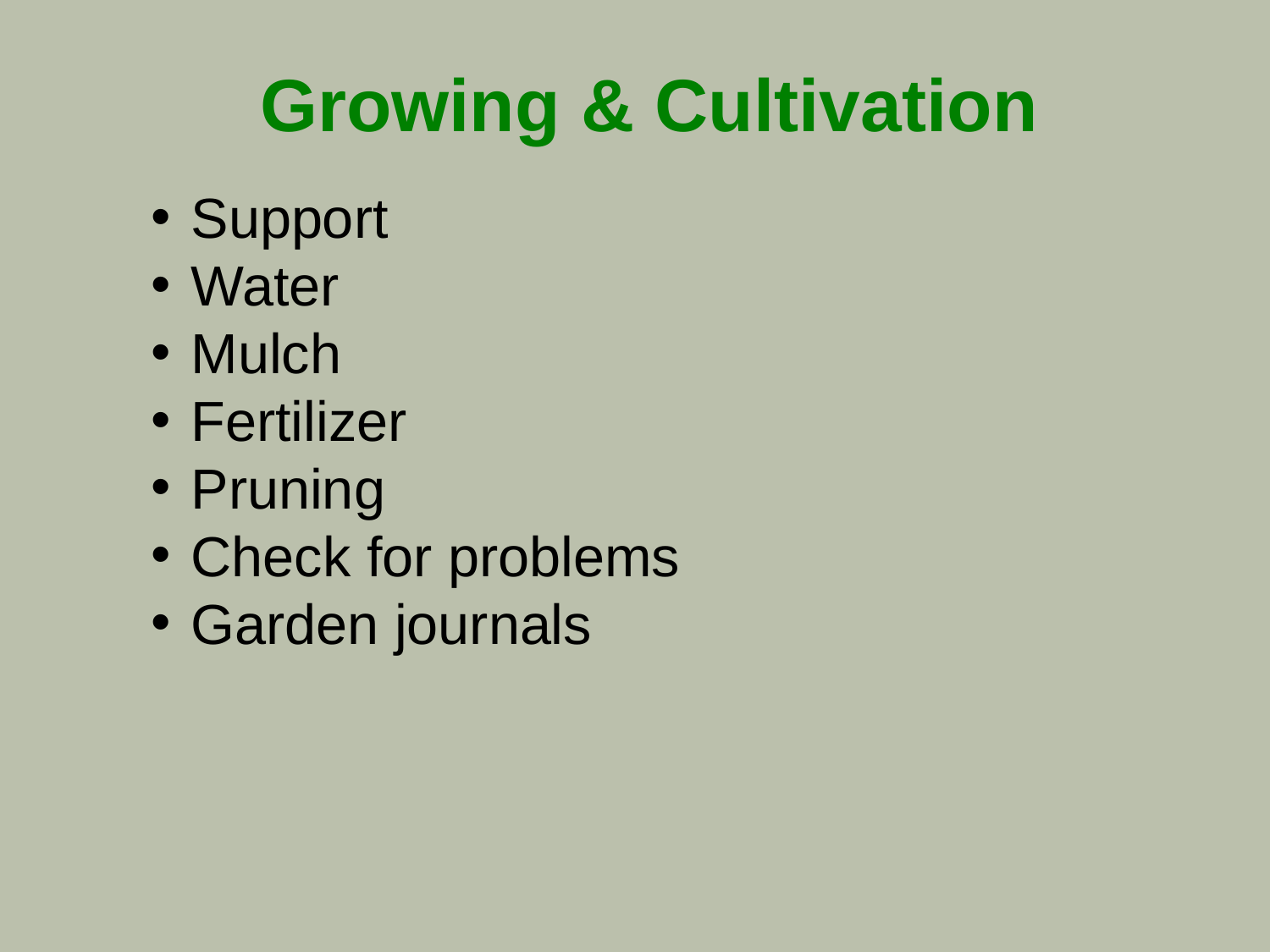

# Growing & Cultivation
Support
Water
Mulch
Fertilizer
Pruning
Check for problems
Garden journals